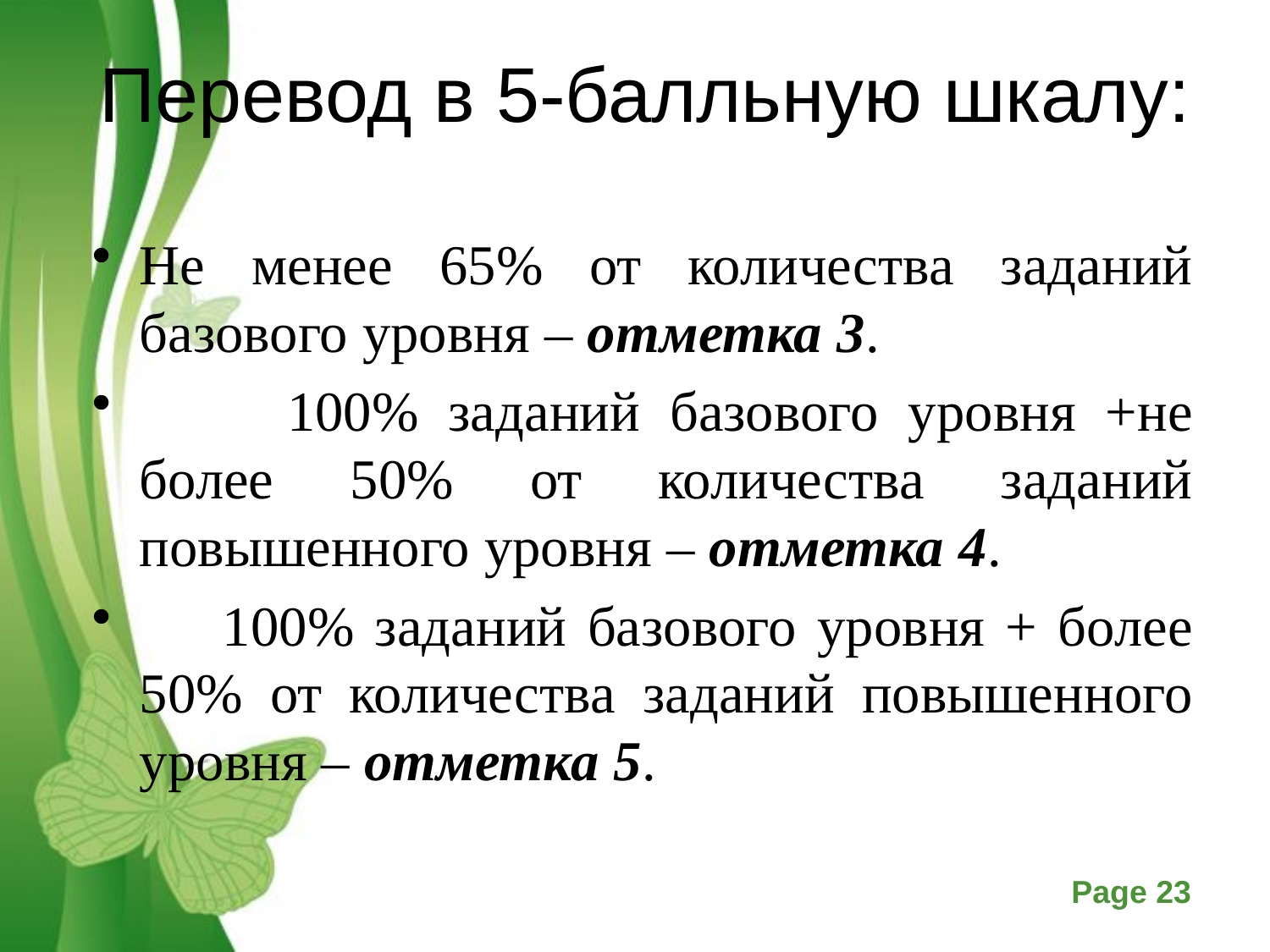

# Перевод в 5-балльную шкалу:
Не менее 65% от количества заданий базового уровня – отметка 3.
     100% заданий базового уровня +не более 50% от количества заданий повышенного уровня – отметка 4.
    100% заданий базового уровня + более 50% от количества заданий повышенного уровня – отметка 5.